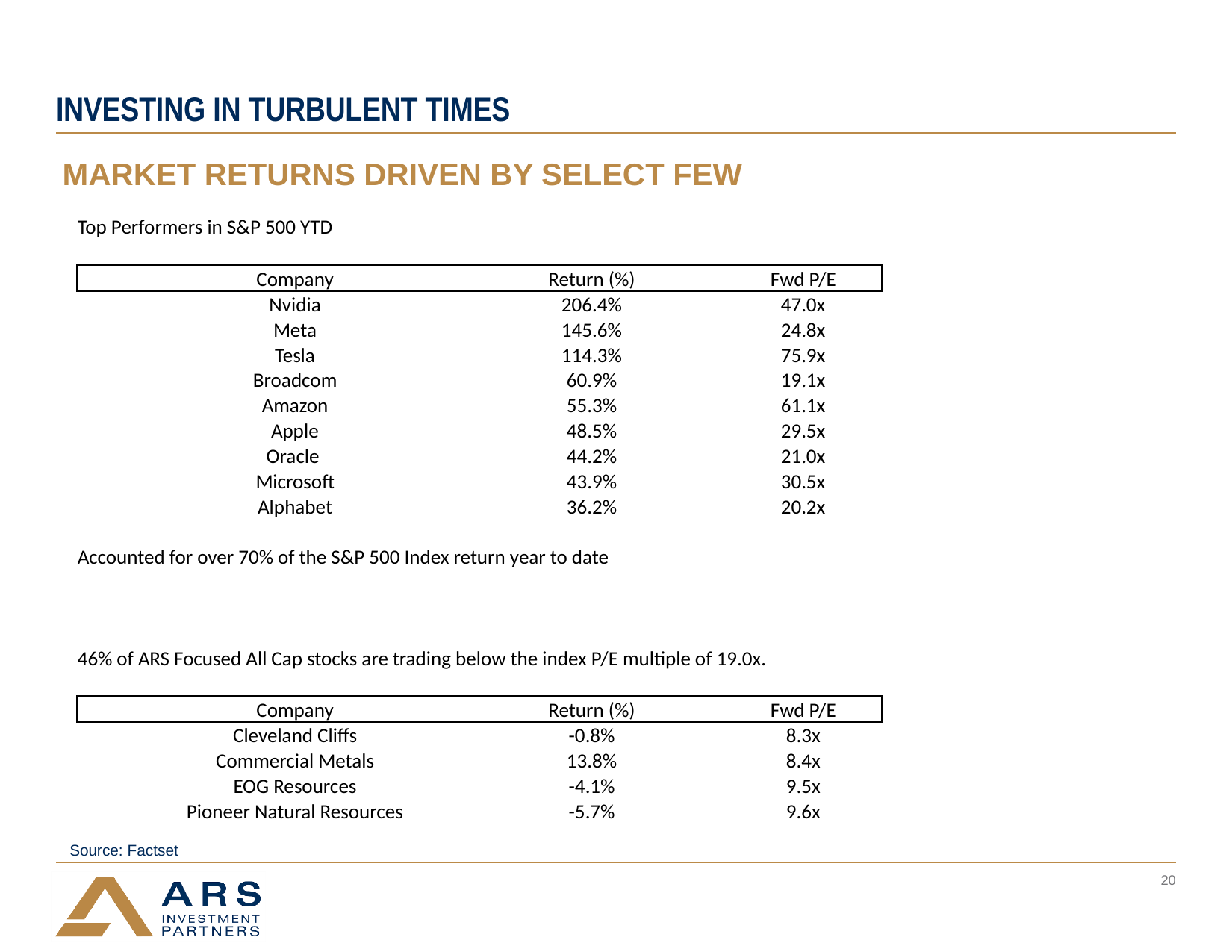

# Investing in turbulent times
MARKET RETURNS DRIVEN BY SELECT FEW
| Top Performers in S&P 500 YTD |  |  |  |  |  |  |  |  |  |
| --- | --- | --- | --- | --- | --- | --- | --- | --- | --- |
|  |  |  |  |  |  |  |  |  |  |
| Company | Return (%) |  | Fwd P/E |  |  |  |  |  |  |
| Nvidia | 206.4% |  | 47.0x |  |  |  |  |  |  |
| Meta | 145.6% |  | 24.8x |  |  |  |  |  |  |
| Tesla | 114.3% |  | 75.9x |  |  |  |  |  |  |
| Broadcom | 60.9% |  | 19.1x |  |  |  |  |  |  |
| Amazon | 55.3% |  | 61.1x |  |  |  |  |  |  |
| Apple | 48.5% |  | 29.5x |  |  |  |  |  |  |
| Oracle | 44.2% |  | 21.0x |  |  |  |  |  |  |
| Microsoft | 43.9% |  | 30.5x |  |  |  |  |  |  |
| Alphabet | 36.2% |  | 20.2x |  |  |  |  |  |  |
|  |  |  |  |  |  |  |  |  |  |
| Accounted for over 70% of the S&P 500 Index return year to date |  |  |  |  |  |  |  |  |  |
|  |  |  |  |  |  |  |  |  |  |
|  |  |  |  |  |  |  |  |  |  |
|  |  |  |  |  |  |  |  |  |  |
| 46% of ARS Focused All Cap stocks are trading below the index P/E multiple of 19.0x. |  |  |  |  |  |  |  |  |  |
|  |  |  |  |  |  |  |  |  |  |
| Company | Return (%) |  | Fwd P/E |  |  |  |  |  |  |
| Cleveland Cliffs | -0.8% |  | 8.3x |  |  |  |  |  |  |
| Commercial Metals | 13.8% |  | 8.4x |  |  |  |  |  |  |
| EOG Resources | -4.1% |  | 9.5x |  |  |  |  |  |  |
| Pioneer Natural Resources | -5.7% |  | 9.6x |  |  |  |  |  |  |
Source: Factset